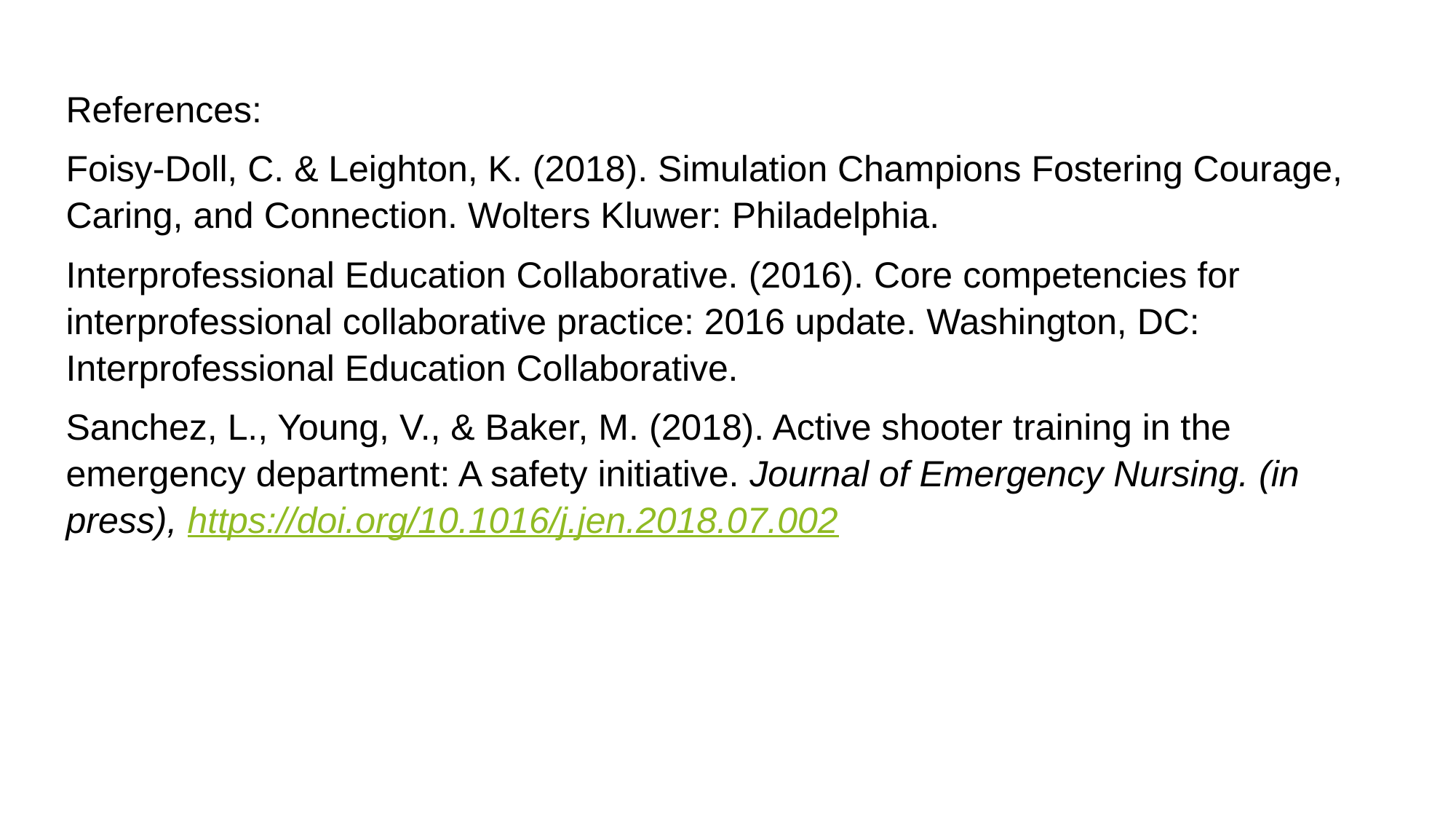

References:
Foisy-Doll, C. & Leighton, K. (2018). Simulation Champions Fostering Courage, Caring, and Connection. Wolters Kluwer: Philadelphia.
Interprofessional Education Collaborative. (2016). Core competencies for interprofessional collaborative practice: 2016 update. Washington, DC: Interprofessional Education Collaborative.
Sanchez, L., Young, V., & Baker, M. (2018). Active shooter training in the emergency department: A safety initiative. Journal of Emergency Nursing. (in press), https://doi.org/10.1016/j.jen.2018.07.002